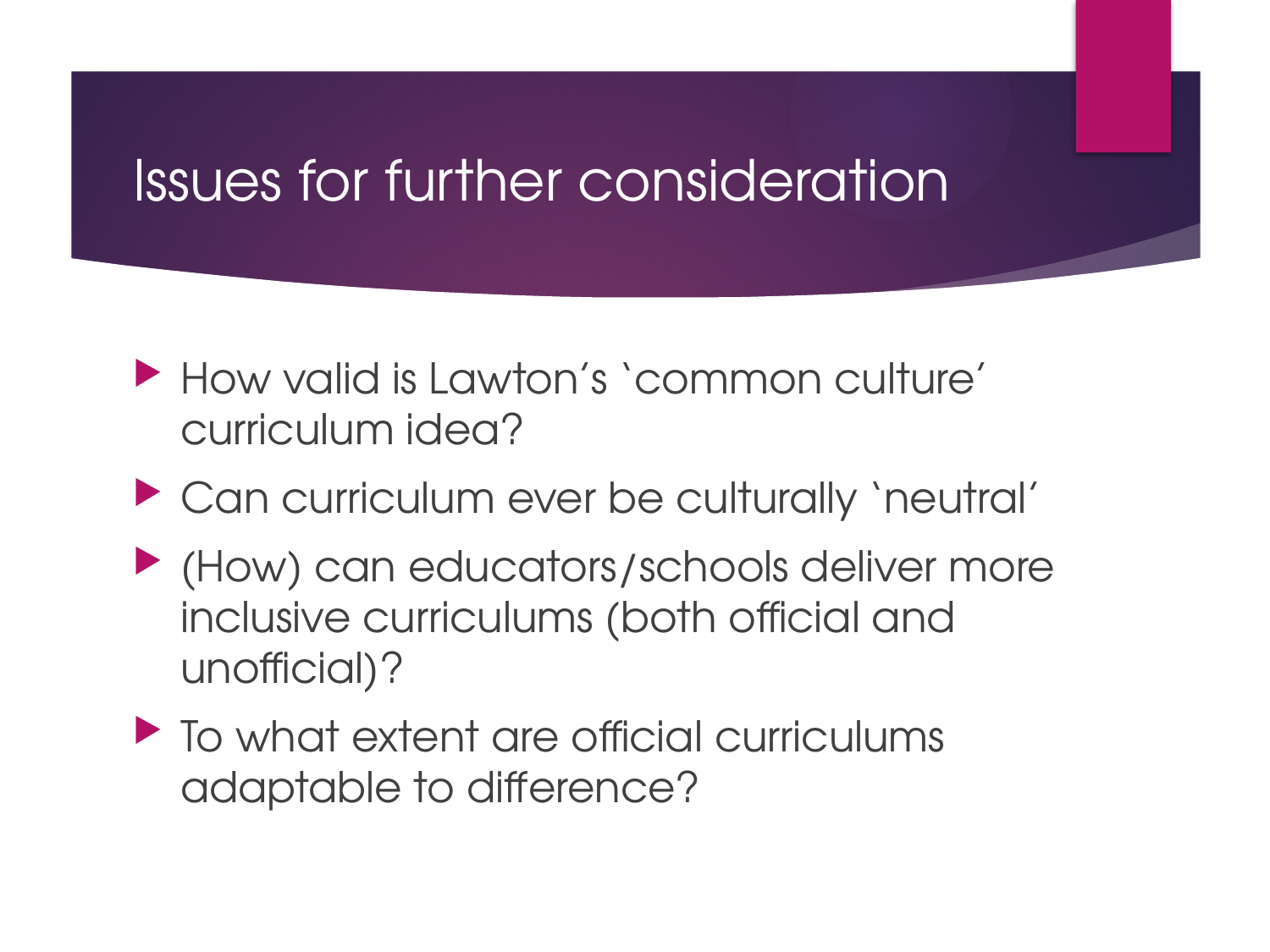

# Issues for further consideration
How valid is Lawton’s ‘common culture’ curriculum idea?
Can curriculum ever be culturally ‘neutral’
(How) can educators/schools deliver more inclusive curriculums (both official and unofficial)?
To what extent are official curriculums adaptable to difference?